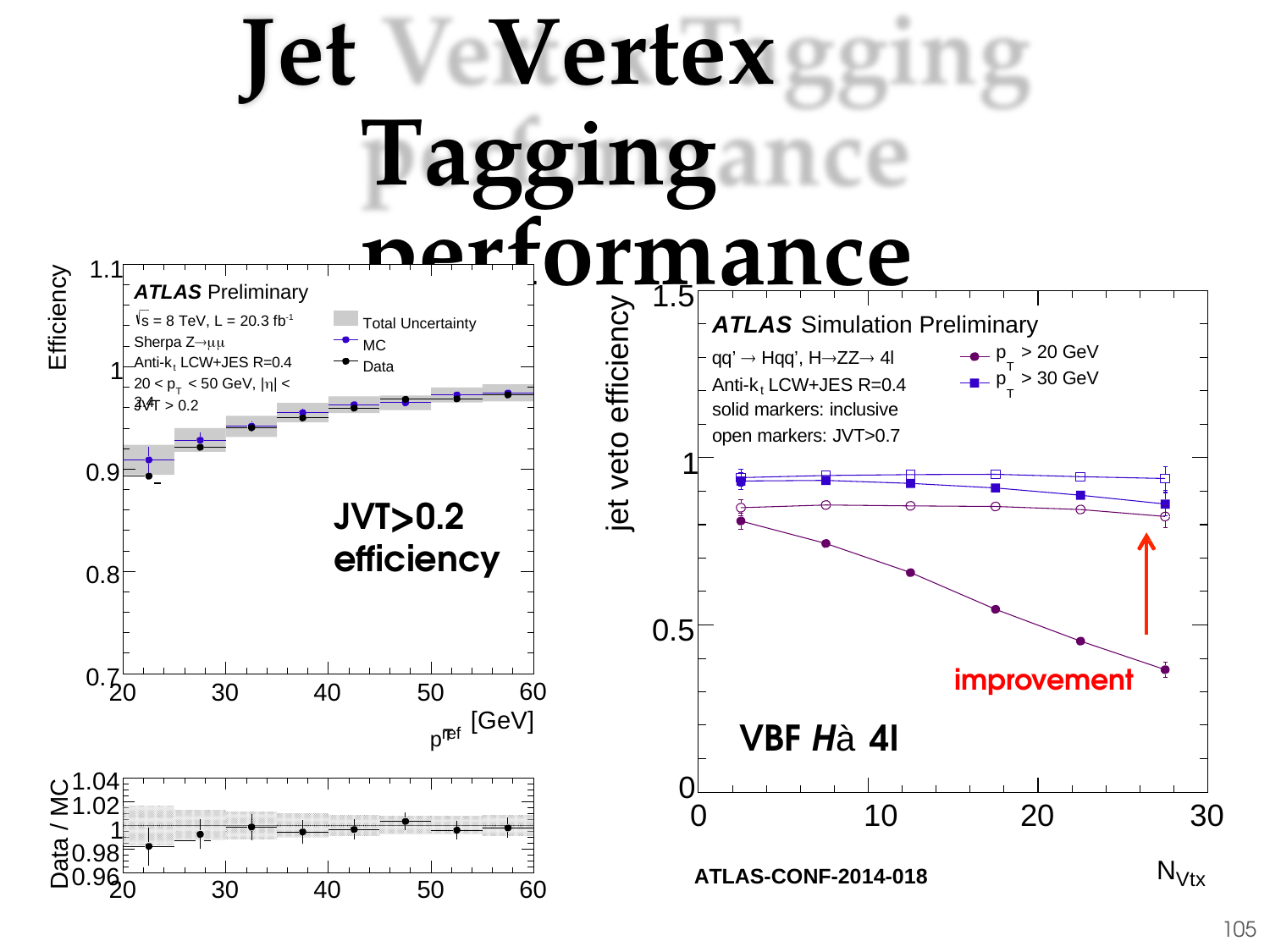

Jet		Vertex	Tagging performance

1.1
Efficiency

1.5
ATLAS Preliminary
s = 8 TeV, L = 20.3 fb-1
Sherpa Z→μμ

jet veto efficiency

Total Uncertainty MC
Data
ATLAS Simulation Preliminary

p   > 20 GeV
T
qq’ → Hqq’, H→ZZ→ 4l

Anti-k  LCW+JES R=0.4
1

t

p   > 30 GeV
T
Anti-k  LCW+JES R=0.4
20 < p   < 50 GeV, |η| < 2.4

t
solid markers: inclusive
open markers: JVT>0.7

T

JVT > 0.2

1

0.9

JVT>0.2
efficiency

0.8

0.5

0.7

improvement

20
30
40
50
60 [GeV]

pref
VBF Hà4l
T

1.04
Data / MC
0
0	10

ATLAS-CONF-2014-018

1.02

20
30
NVtx

1

0.98

0.96

20
30
40
50
60
105